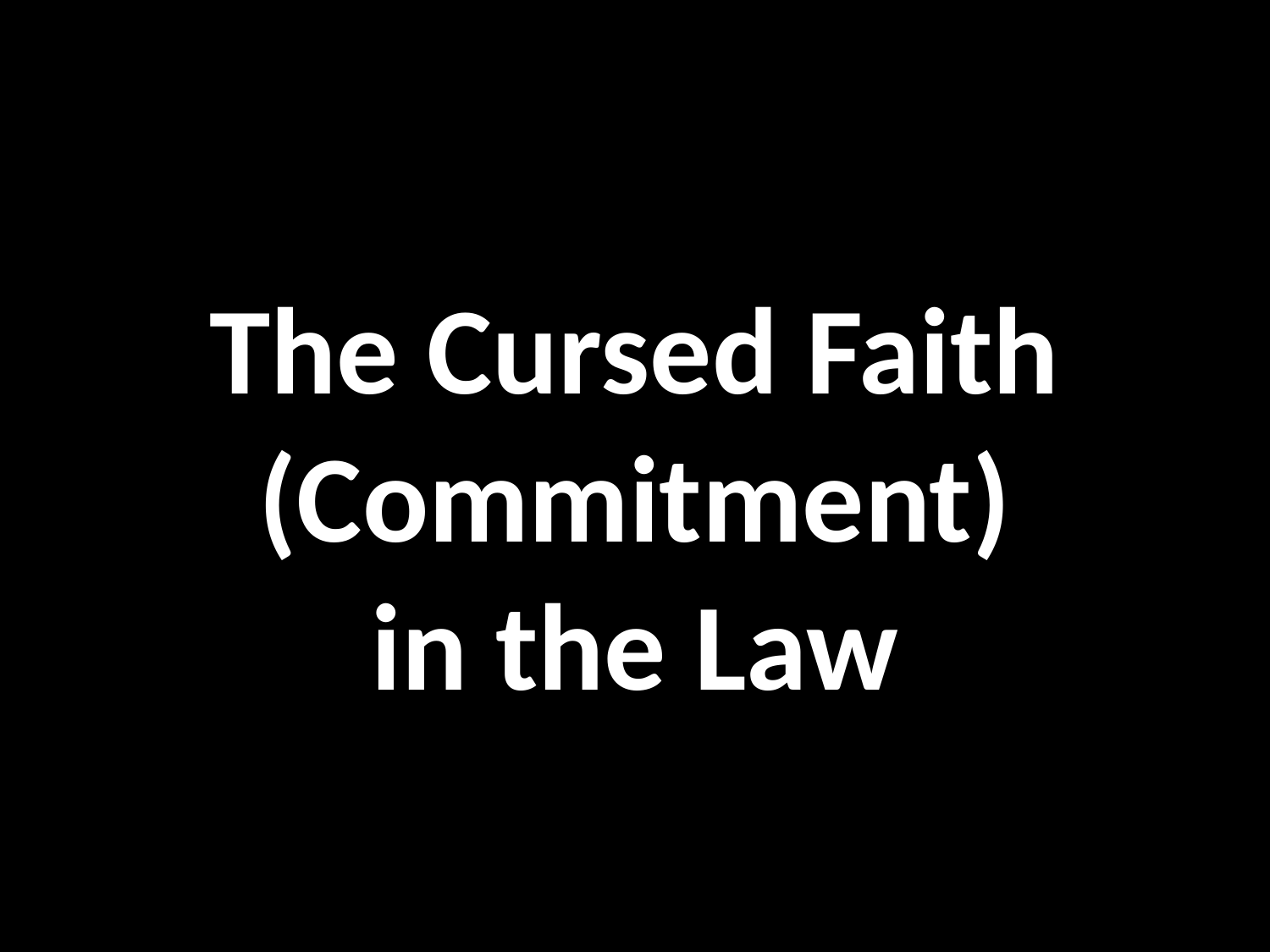

The Cursed Faith (Commitment)
in the Law